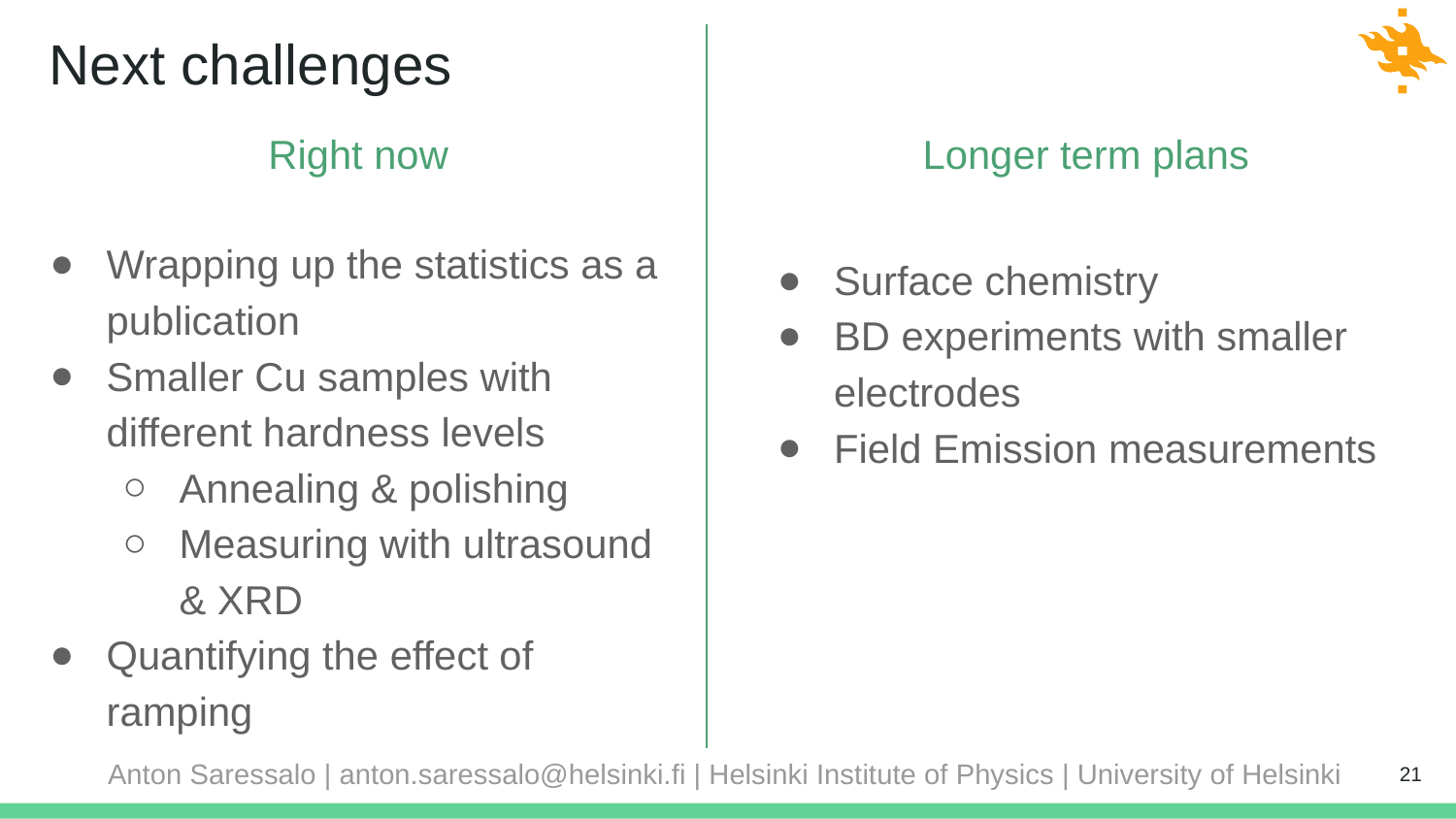

# Next challenges
Right now
Longer term plans
Wrapping up the statistics as a publication
Smaller Cu samples with different hardness levels
Annealing & polishing
Measuring with ultrasound & XRD
Quantifying the effect of ramping

Surface chemistry
BD experiments with smaller electrodes
Field Emission measurements
21